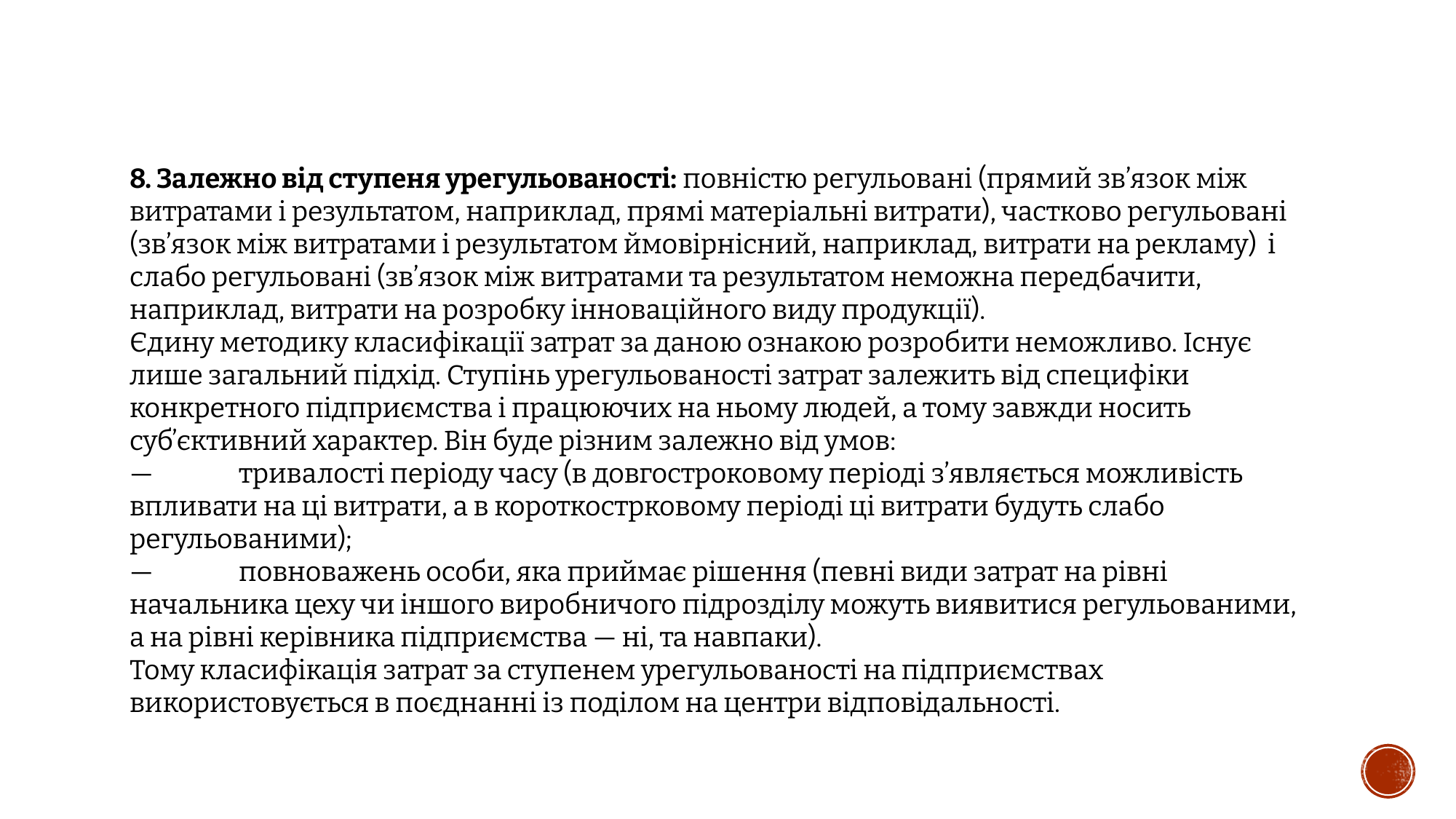

8. Залежно від ступеня урегульованості: повністю регульовані (прямий зв’язок між витратами і результатом, наприклад, прямі матеріальні витрати), частково регульовані (зв’язок між витратами і результатом ймовірнісний, наприклад, витрати на рекламу)  і слабо регульовані (зв’язок між витратами та результатом неможна передбачити, наприклад, витрати на розробку інноваційного виду продукції).
Єдину методику класифікації затрат за даною ознакою розробити неможливо. Існує лише загальний підхід. Ступінь урегульованості затрат залежить від специфіки конкретного підприємства і працюючих на ньому людей, а тому завжди носить суб’єктивний характер. Він буде різним залежно від умов:
—	тривалості періоду часу (в довгостроковому періоді з’являється можливість впливати на ці витрати, а в короткострковому періоді ці витрати будуть слабо регульованими);
—	повноважень особи, яка приймає рішення (певні види затрат на рівні начальника цеху чи іншого виробничого підрозділу можуть виявитися регульованими, а на рівні керівника підприємства — ні, та навпаки).
Тому класифікація затрат за ступенем урегульованості на підприємствах використовується в поєднанні із поділом на центри відповідальності.